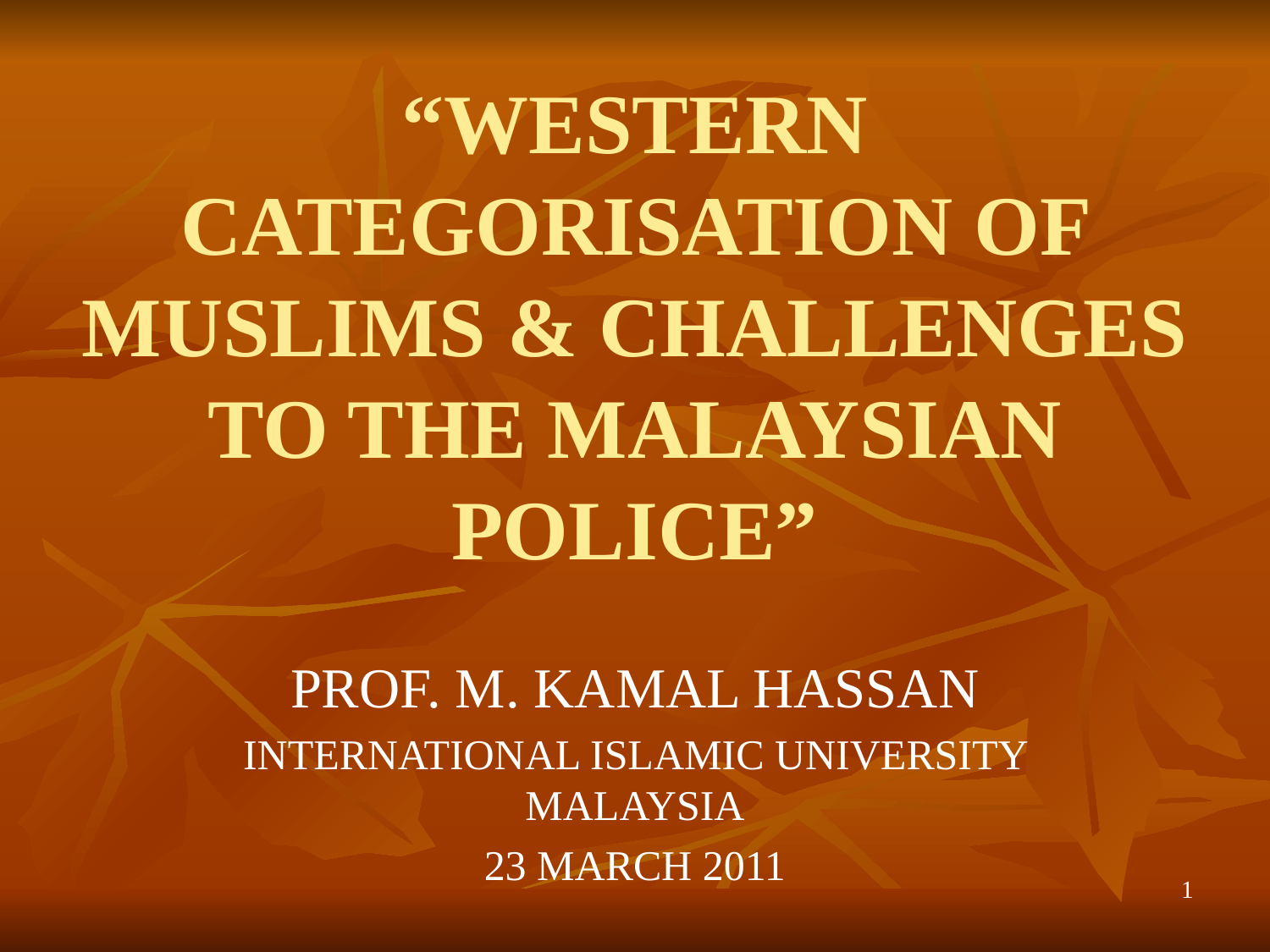

# “WESTERN CATEGORISATION OF MUSLIMS & CHALLENGES TO THE MALAYSIAN POLICE”
PROF. M. KAMAL HASSAN
INTERNATIONAL ISLAMIC UNIVERSITY MALAYSIA
23 MARCH 2011
1